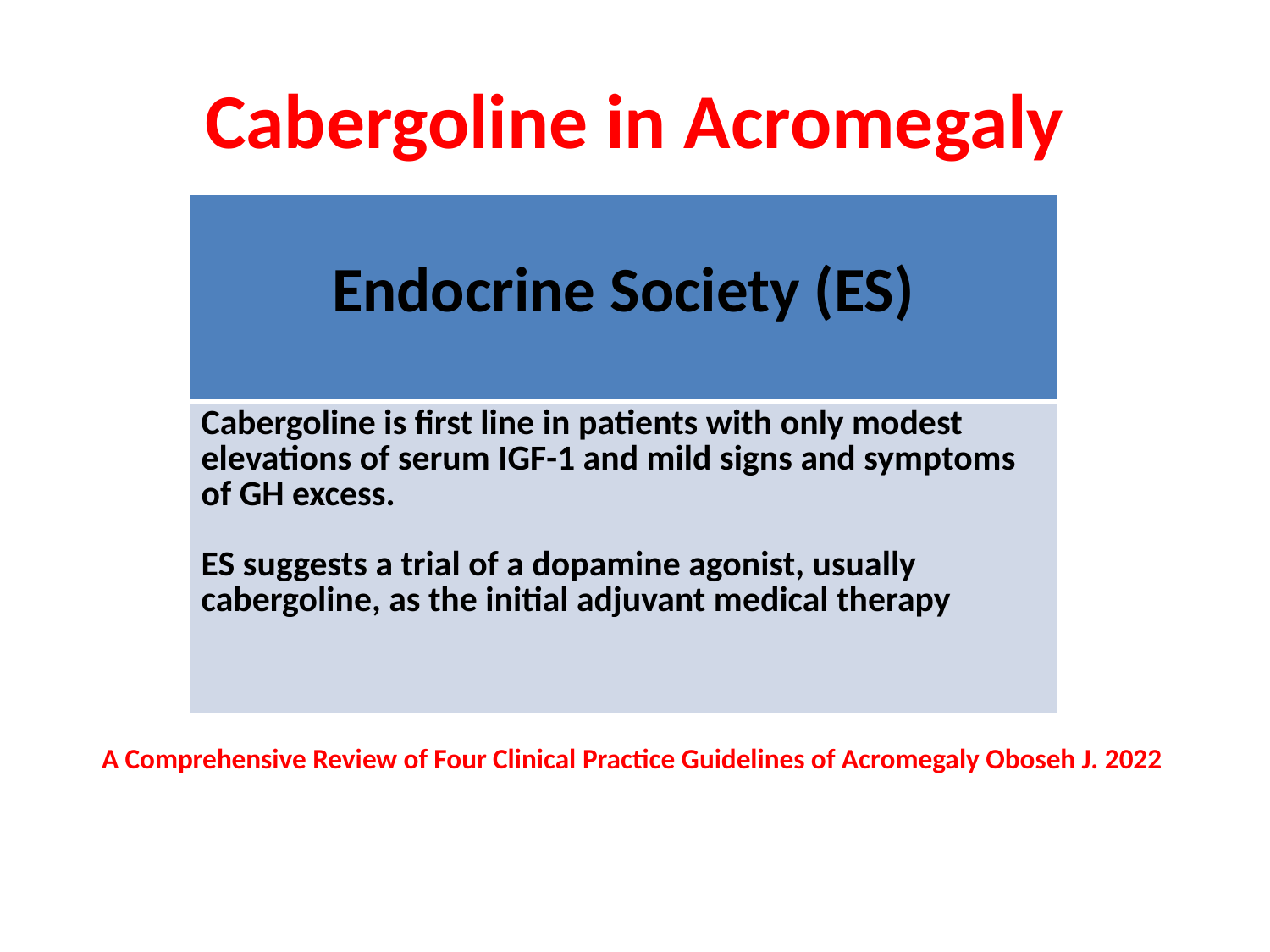

# Cabergoline in Acromegaly
| Endocrine Society (ES) |
| --- |
| Cabergoline is first line in patients with only modest elevations of serum IGF-1 and mild signs and symptoms of GH excess. ES suggests a trial of a dopamine agonist, usually cabergoline, as the initial adjuvant medical therapy |

    A Comprehensive Review of Four Clinical Practice Guidelines of Acromegaly Oboseh J. 2022